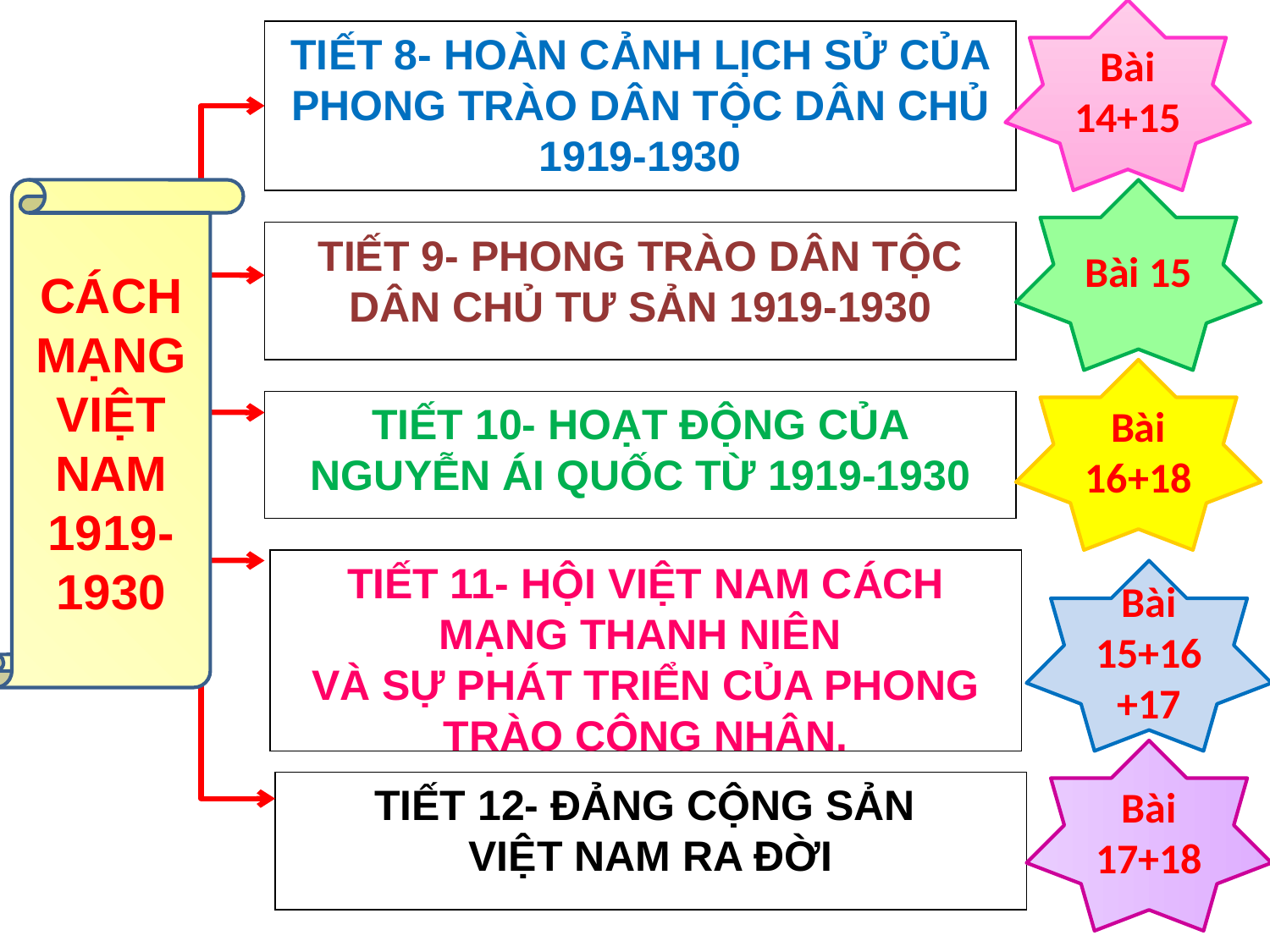

Bài 14+15
TIẾT 8- HOÀN CẢNH LỊCH SỬ CỦA PHONG TRÀO DÂN TỘC DÂN CHỦ 1919-1930

CÁCH MẠNG VIỆT NAM
1919-1930
Bài 15
TIẾT 9- PHONG TRÀO DÂN TỘC DÂN CHỦ TƯ SẢN 1919-1930

Bài 16+18
TIẾT 10- HOẠT ĐỘNG CỦA NGUYỄN ÁI QUỐC TỪ 1919-1930

TIẾT 11- HỘI VIỆT NAM CÁCH MẠNG THANH NIÊN
VÀ SỰ PHÁT TRIỂN CỦA PHONG TRÀO CÔNG NHÂN.

Bài 15+16+17
Bài 17+18
TIẾT 12- ĐẢNG CỘNG SẢN
VIỆT NAM RA ĐỜI